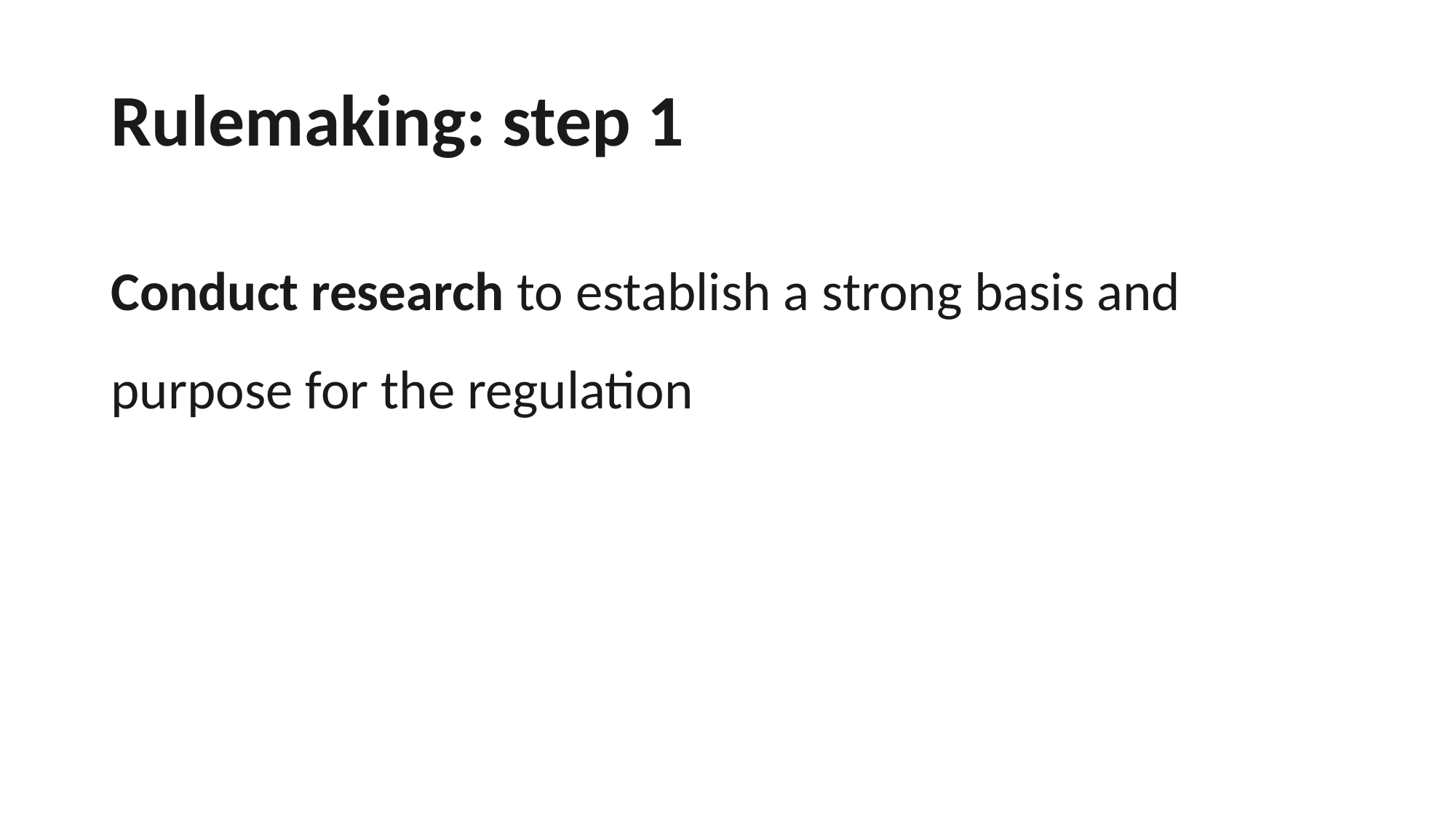

# Rulemaking: step 1
Conduct research to establish a strong basis and purpose for the regulation